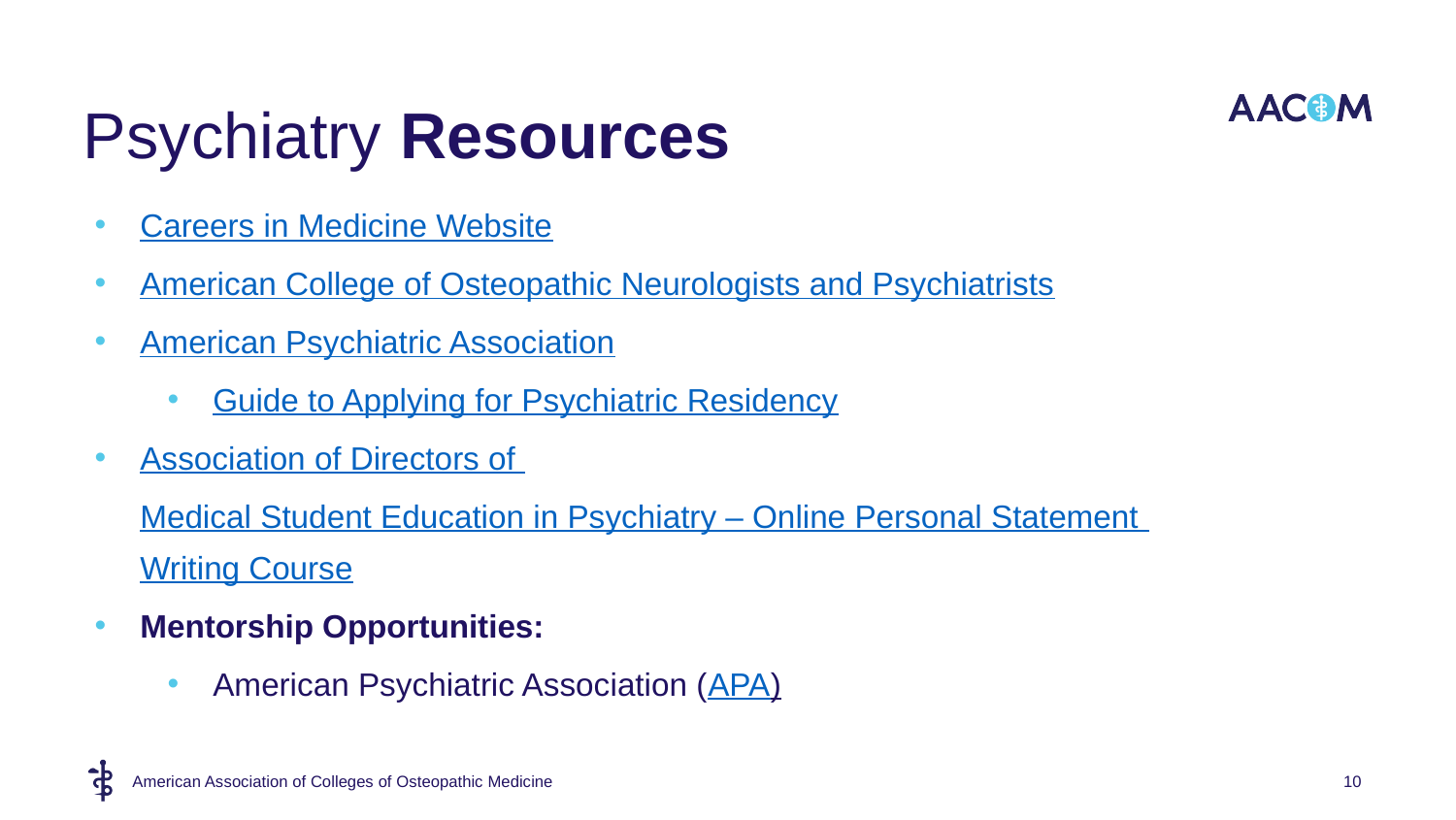

# Psychiatry Resources
Careers in Medicine Website
American College of Osteopathic Neurologists and Psychiatrists
American Psychiatric Association
Guide to Applying for Psychiatric Residency
Association of Directors of Medical Student Education in Psychiatry – Online Personal Statement Writing Course
Mentorship Opportunities:
American Psychiatric Association (APA)

10